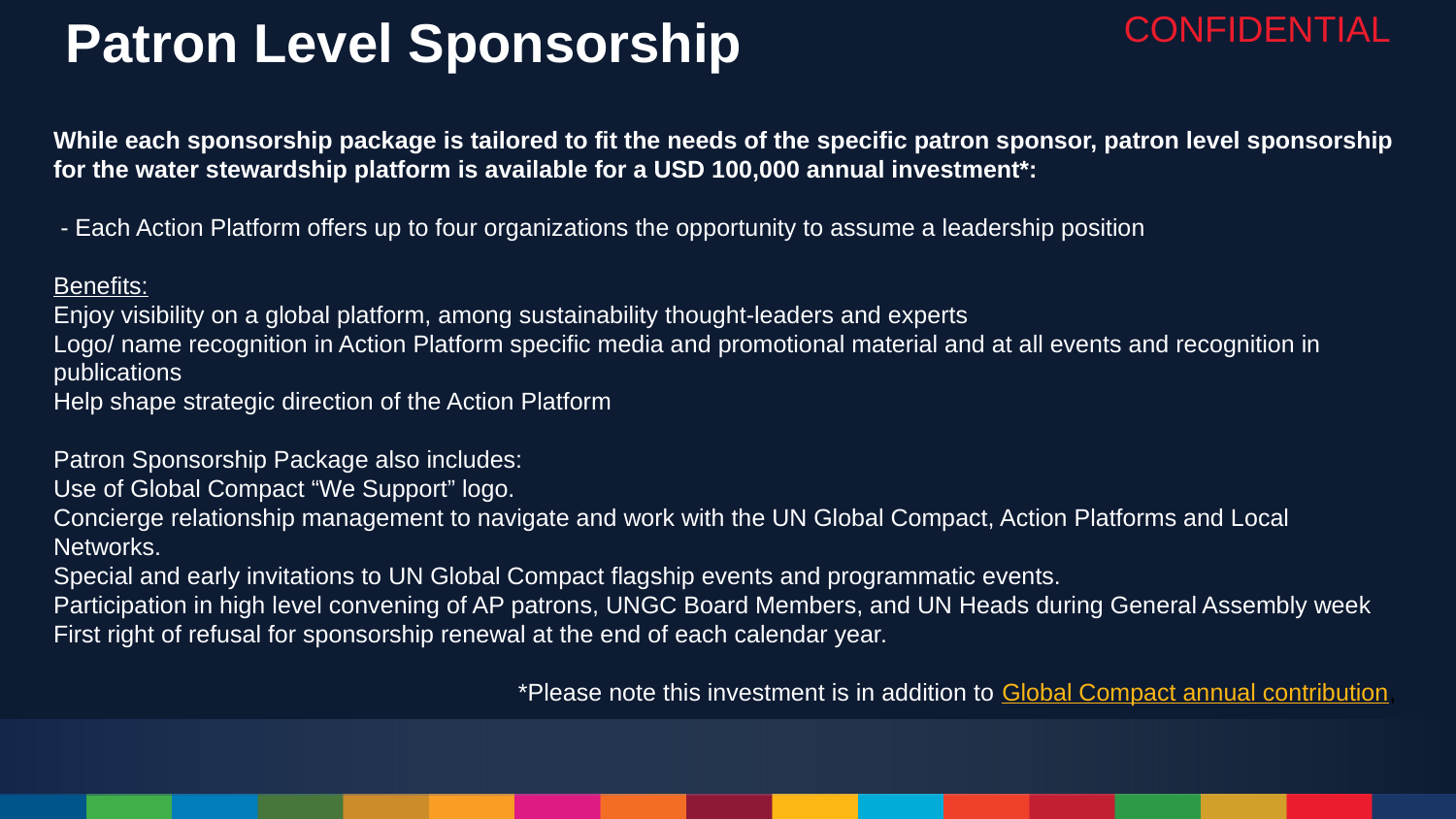

CONFIDENTIAL
# Patron Level Sponsorship
While each sponsorship package is tailored to fit the needs of the specific patron sponsor, patron level sponsorship for the water stewardship platform is available for a USD 100,000 annual investment*:

 - Each Action Platform offers up to four organizations the opportunity to assume a leadership position

Benefits:
Enjoy visibility on a global platform, among sustainability thought-leaders and experts
Logo/ name recognition in Action Platform specific media and promotional material and at all events and recognition in publications
Help shape strategic direction of the Action Platform

Patron Sponsorship Package also includes:
Use of Global Compact “We Support” logo.
Concierge relationship management to navigate and work with the UN Global Compact, Action Platforms and Local Networks.
Special and early invitations to UN Global Compact flagship events and programmatic events.
Participation in high level convening of AP patrons, UNGC Board Members, and UN Heads during General Assembly week
First right of refusal for sponsorship renewal at the end of each calendar year.

*Please note this investment is in addition to Global Compact annual contribution,